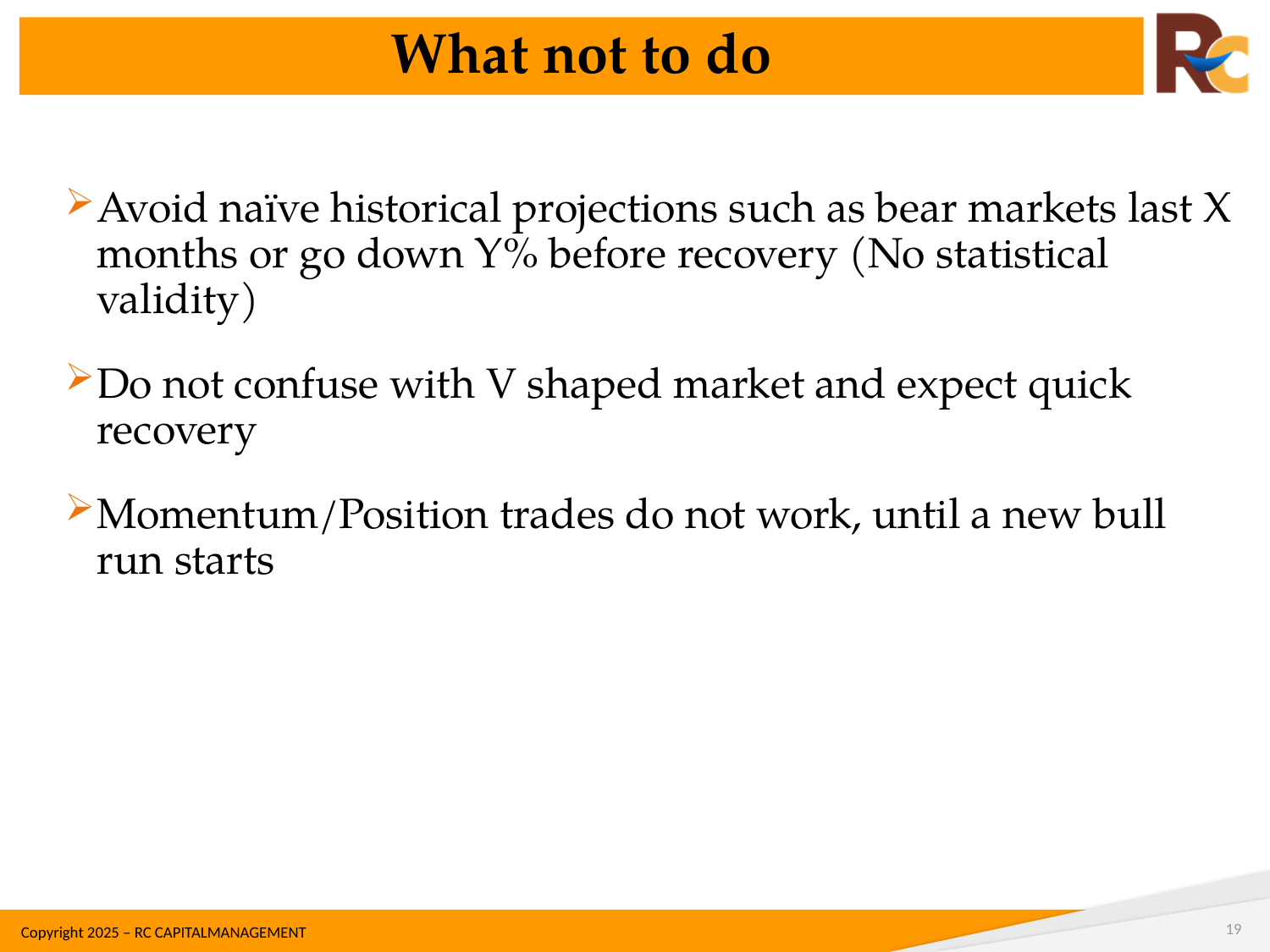

What not to do
Avoid naïve historical projections such as bear markets last X months or go down Y% before recovery (No statistical validity)
Do not confuse with V shaped market and expect quick recovery
Momentum/Position trades do not work, until a new bull run starts

19